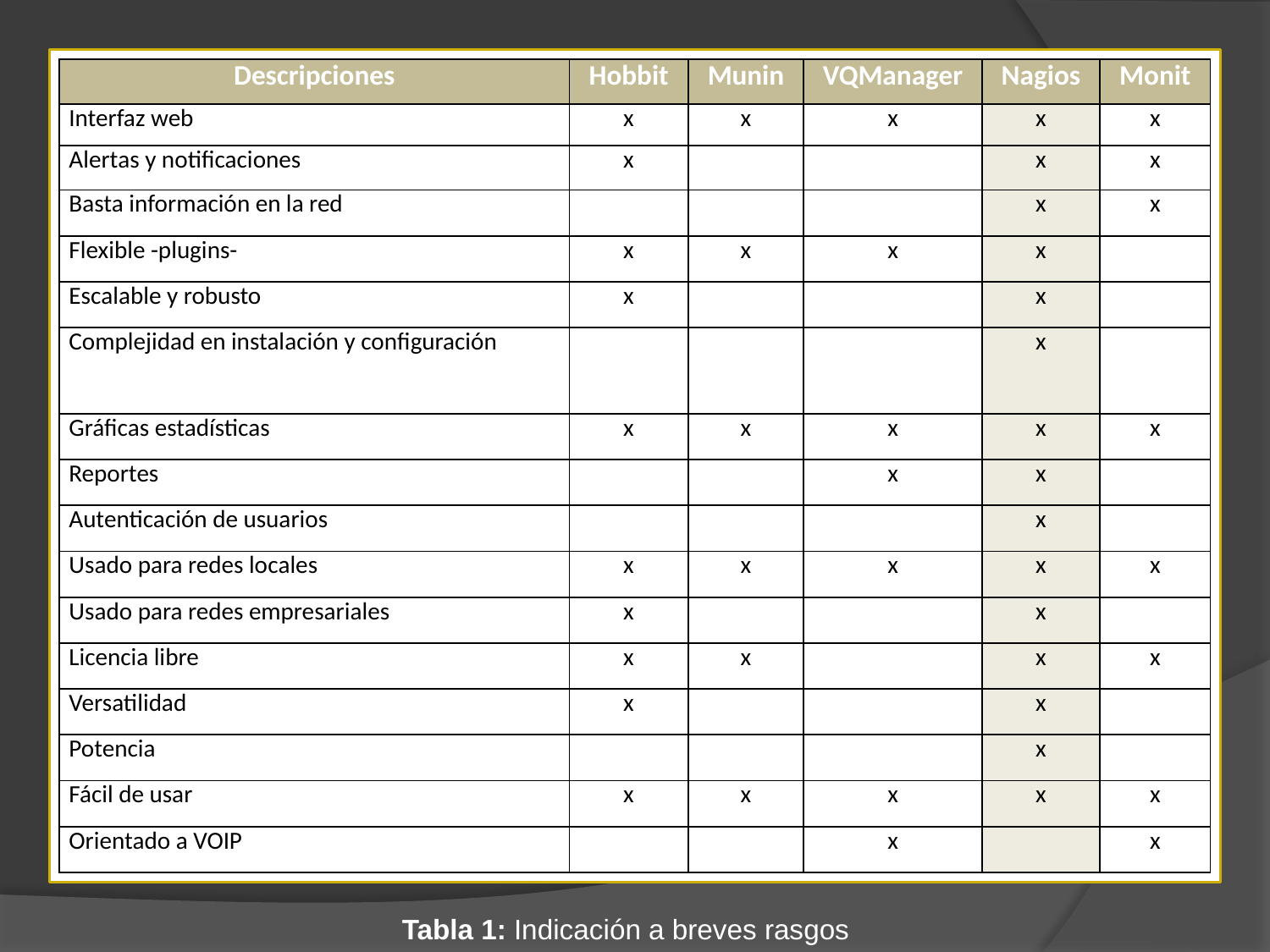

| Descripciones | Hobbit | Munin | VQManager | Nagios | Monit |
| --- | --- | --- | --- | --- | --- |
| Interfaz web | x | x | x | x | x |
| Alertas y notificaciones | x |  |  | x | x |
| Basta información en la red |  |  |  | x | x |
| Flexible -plugins- | x | x | x | x |  |
| Escalable y robusto | x |  |  | x |  |
| Complejidad en instalación y configuración |  |  |  | x |  |
| Gráficas estadísticas | x | x | x | x | x |
| Reportes |  |  | x | x |  |
| Autenticación de usuarios |  |  |  | x |  |
| Usado para redes locales | x | x | x | x | x |
| Usado para redes empresariales | x |  |  | x |  |
| Licencia libre | x | x |  | x | x |
| Versatilidad | x |  |  | x |  |
| Potencia |  |  |  | x |  |
| Fácil de usar | x | x | x | x | x |
| Orientado a VOIP |  |  | x |  | x |
#

Tabla 1: Indicación a breves rasgos